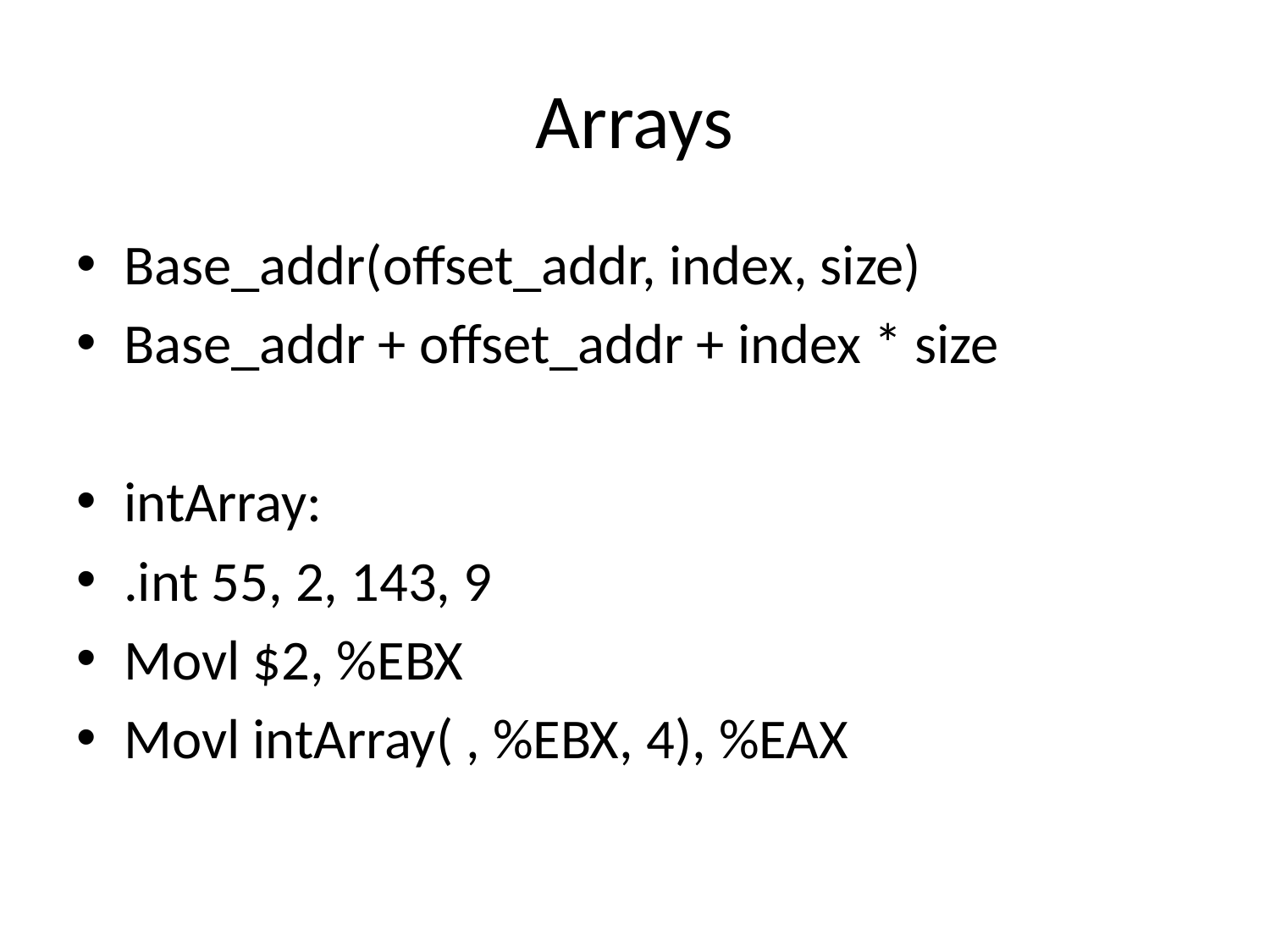

# Arrays
Base_addr(offset_addr, index, size)
Base_addr + offset_addr + index * size

intArray:
.int 55, 2, 143, 9
Movl $2, %EBX
Movl intArray( , %EBX, 4), %EAX